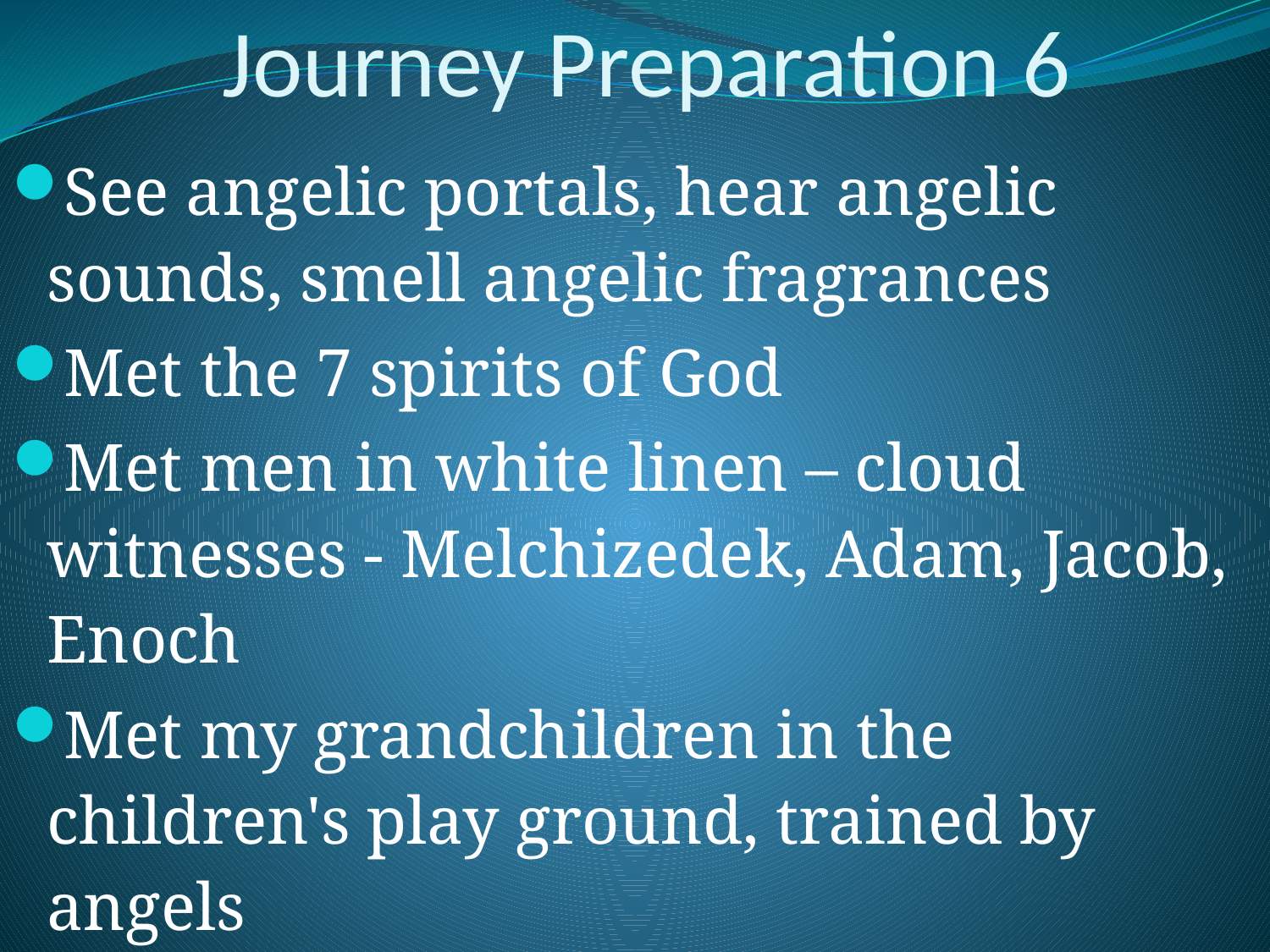

# Journey Preparation 6
See angelic portals, hear angelic sounds, smell angelic fragrances
Met the 7 spirits of God
Met men in white linen – cloud witnesses - Melchizedek, Adam, Jacob, Enoch
Met my grandchildren in the children's play ground, trained by angels